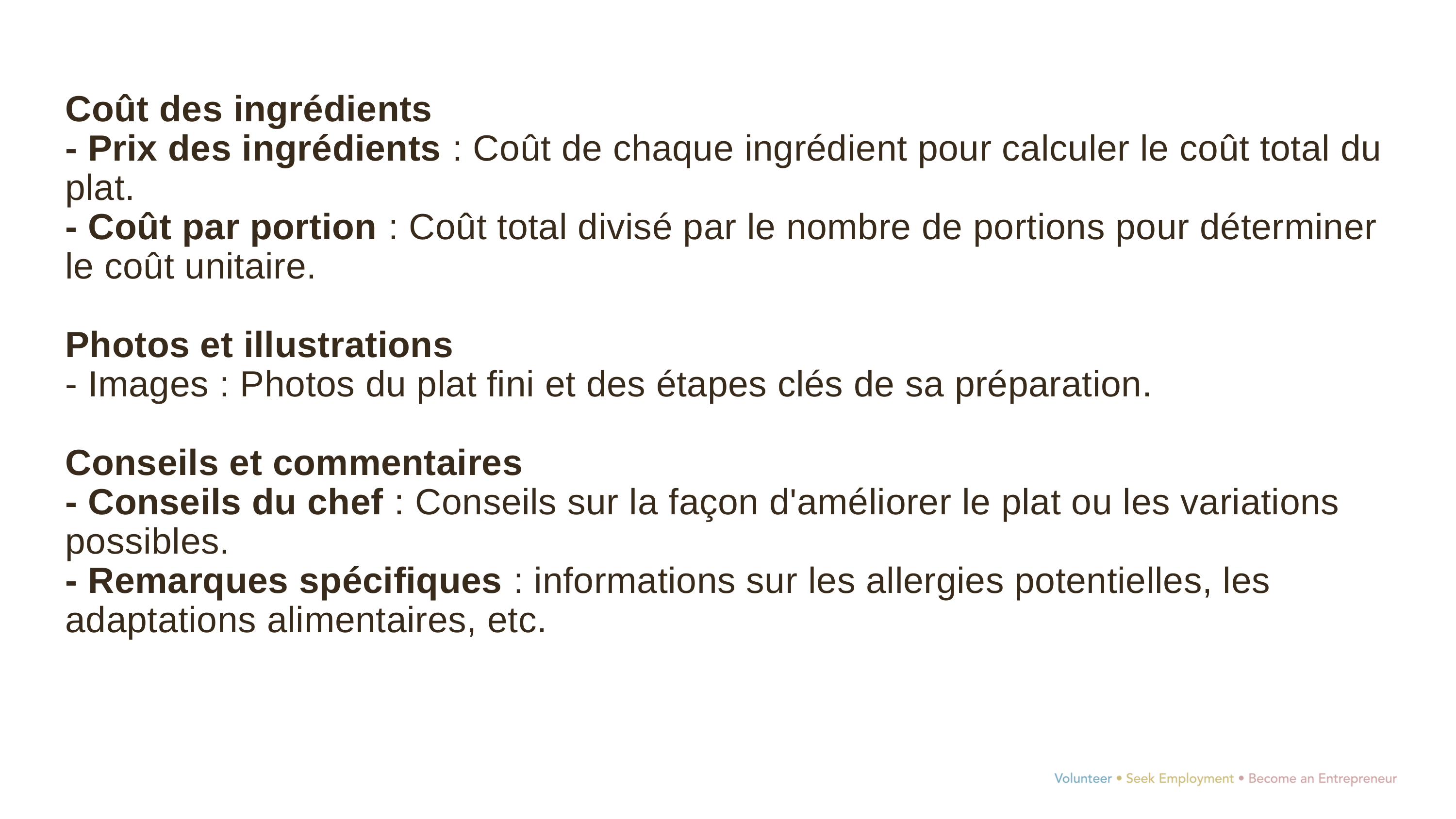

Coût des ingrédients
- Prix des ingrédients : Coût de chaque ingrédient pour calculer le coût total du plat.
- Coût par portion : Coût total divisé par le nombre de portions pour déterminer le coût unitaire.

Photos et illustrations
- Images : Photos du plat fini et des étapes clés de sa préparation.

Conseils et commentaires
- Conseils du chef : Conseils sur la façon d'améliorer le plat ou les variations possibles.
- Remarques spécifiques : informations sur les allergies potentielles, les adaptations alimentaires, etc.